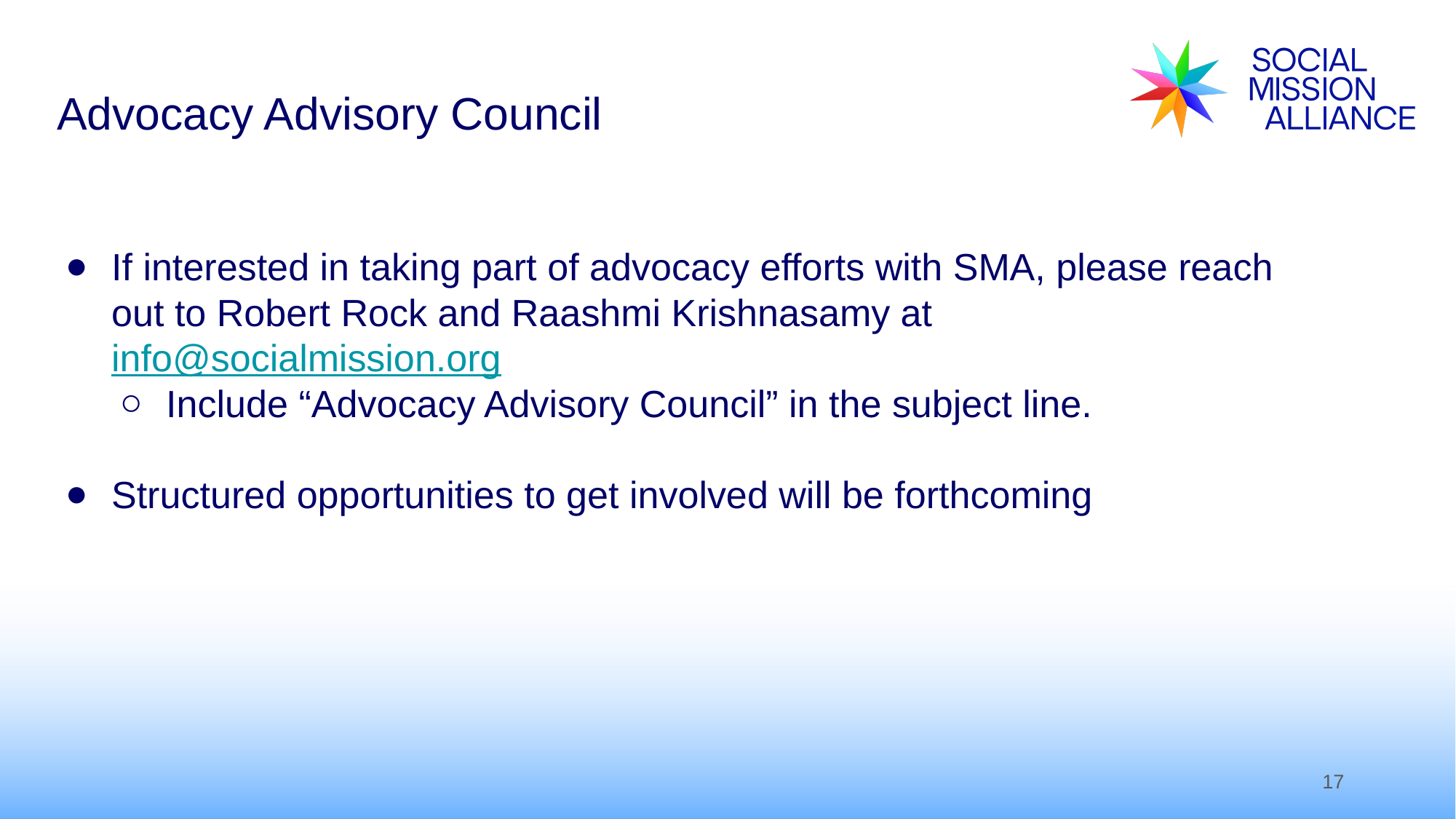

Advocacy Advisory Council

If interested in taking part of advocacy efforts with SMA, please reach out to Robert Rock and Raashmi Krishnasamy at  info@socialmission.org
Include “Advocacy Advisory Council” in the subject line.

Structured opportunities to get involved will be forthcoming

17